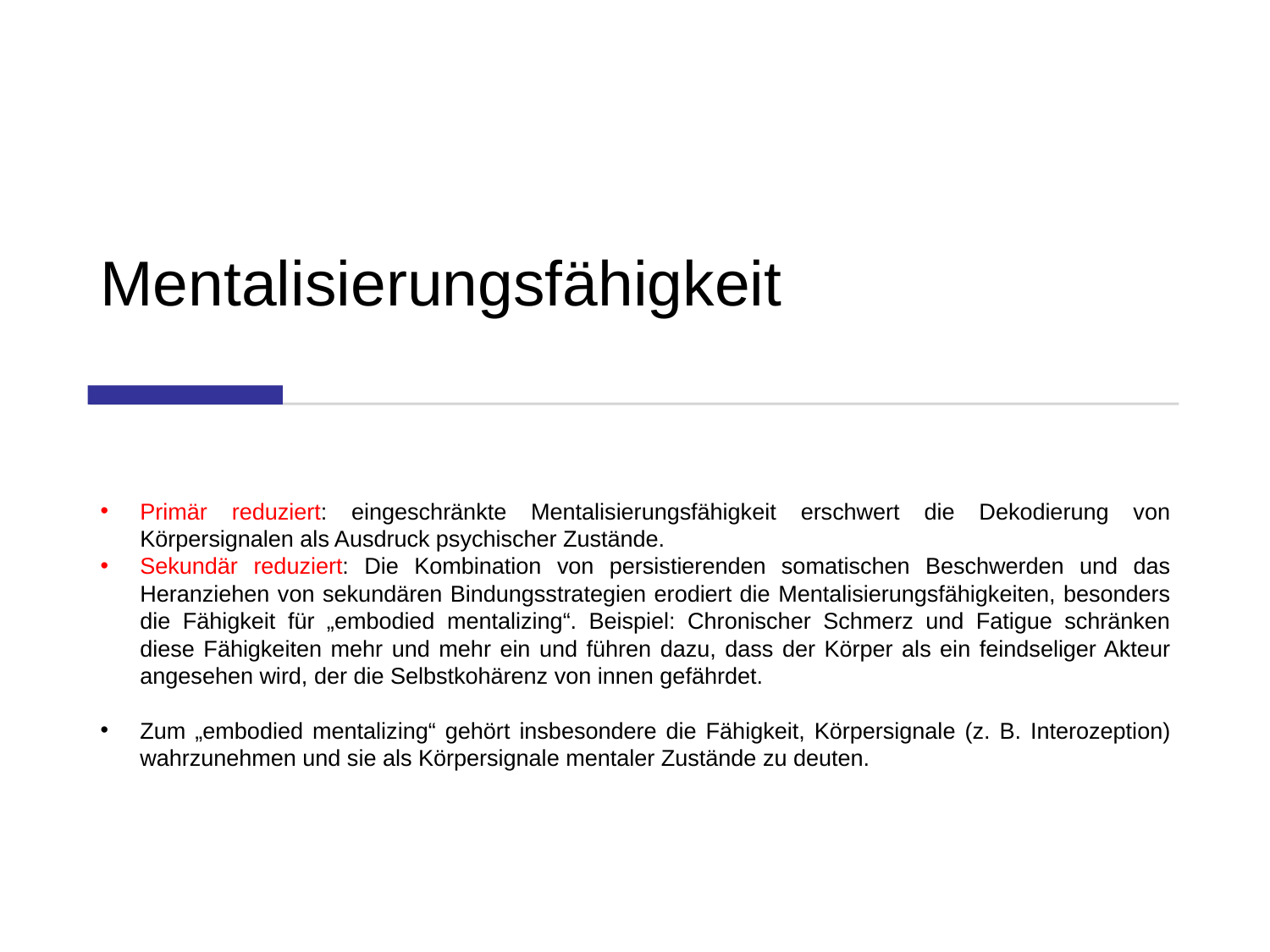

# Mentalisierungsfähigkeit

Primär reduziert: eingeschränkte Mentalisierungsfähigkeit erschwert die Dekodierung von Körpersignalen als Ausdruck psychischer Zustände.
Sekundär reduziert: Die Kombination von persistierenden somatischen Beschwerden und das Heranziehen von sekundären Bindungsstrategien erodiert die Mentalisierungsfähigkeiten, besonders die Fähigkeit für „embodied mentalizing“. Beispiel: Chronischer Schmerz und Fatigue schränken diese Fähigkeiten mehr und mehr ein und führen dazu, dass der Körper als ein feindseliger Akteur angesehen wird, der die Selbstkohärenz von innen gefährdet.

Zum „embodied mentalizing“ gehört insbesondere die Fähigkeit, Körpersignale (z. B. Interozeption) wahrzunehmen und sie als Körpersignale mentaler Zustände zu deuten.